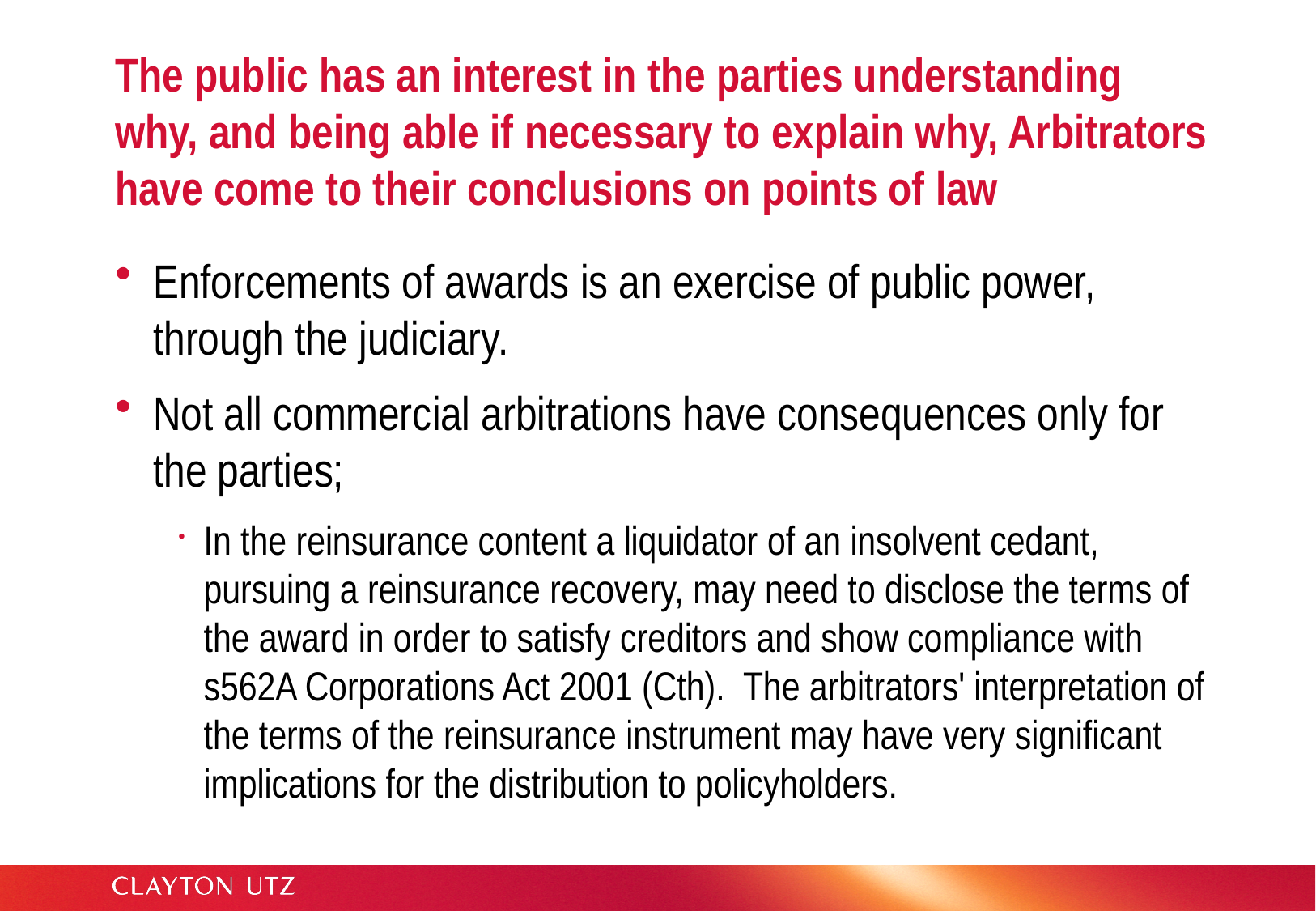

# The public has an interest in the parties understanding why, and being able if necessary to explain why, Arbitrators have come to their conclusions on points of law
Enforcements of awards is an exercise of public power, through the judiciary.
Not all commercial arbitrations have consequences only for the parties;
In the reinsurance content a liquidator of an insolvent cedant, pursuing a reinsurance recovery, may need to disclose the terms of the award in order to satisfy creditors and show compliance with s562A Corporations Act 2001 (Cth).  The arbitrators' interpretation of the terms of the reinsurance instrument may have very significant implications for the distribution to policyholders.